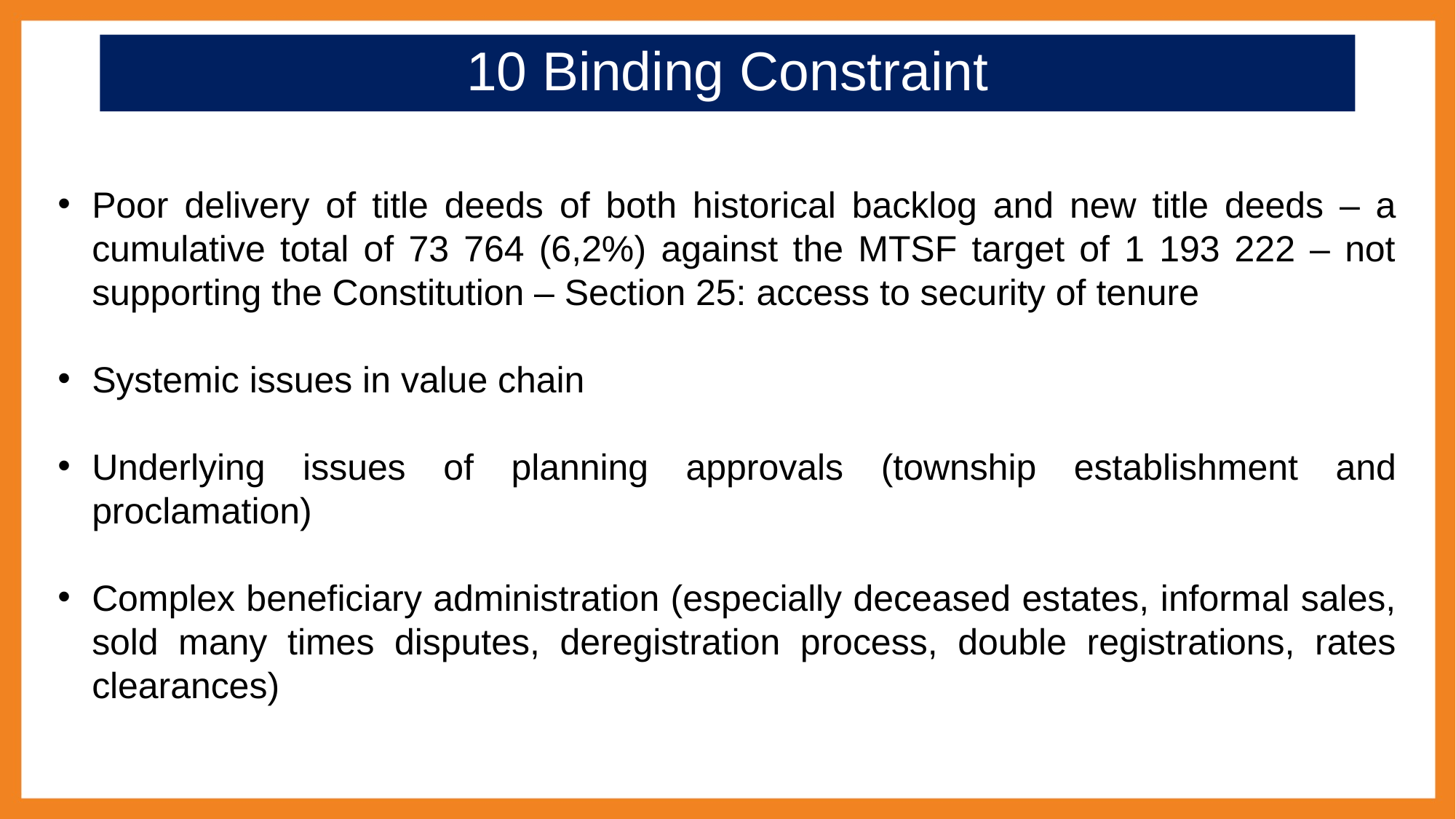

10 Binding Constraint

Poor delivery of title deeds of both historical backlog and new title deeds – a cumulative total of 73 764 (6,2%) against the MTSF target of 1 193 222 – not supporting the Constitution – Section 25: access to security of tenure

Systemic issues in value chain

Underlying issues of planning approvals (township establishment and proclamation)

Complex beneficiary administration (especially deceased estates, informal sales, sold many times disputes, deregistration process, double registrations, rates clearances)